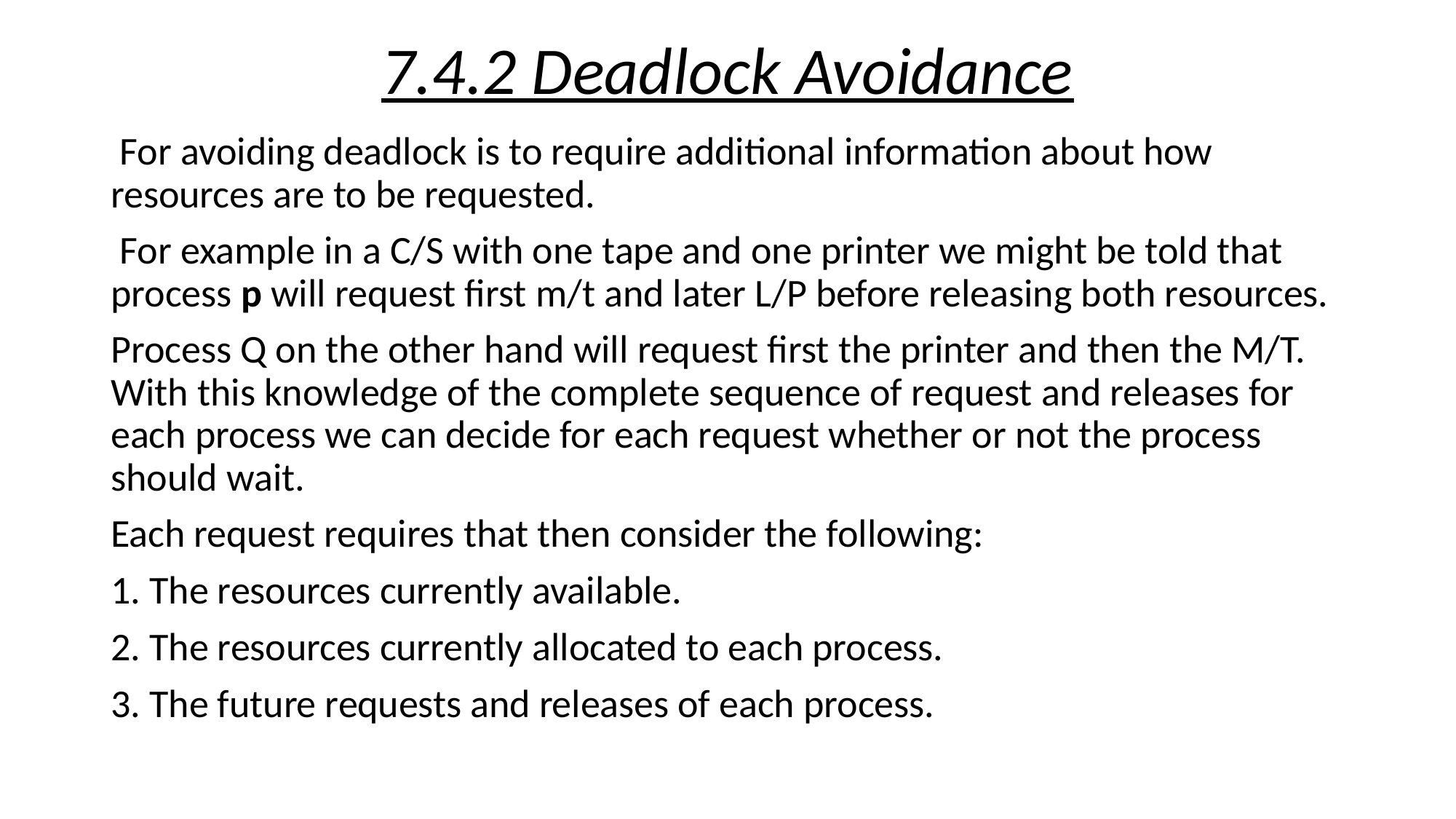

# 7.4.2 Deadlock Avoidance

 For avoiding deadlock is to require additional information about how resources are to be requested.
 For example in a C/S with one tape and one printer we might be told that process p will request first m/t and later L/P before releasing both resources.
Process Q on the other hand will request first the printer and then the M/T. With this knowledge of the complete sequence of request and releases for each process we can decide for each request whether or not the process should wait.
Each request requires that then consider the following:
1. The resources currently available.
2. The resources currently allocated to each process.
3. The future requests and releases of each process.